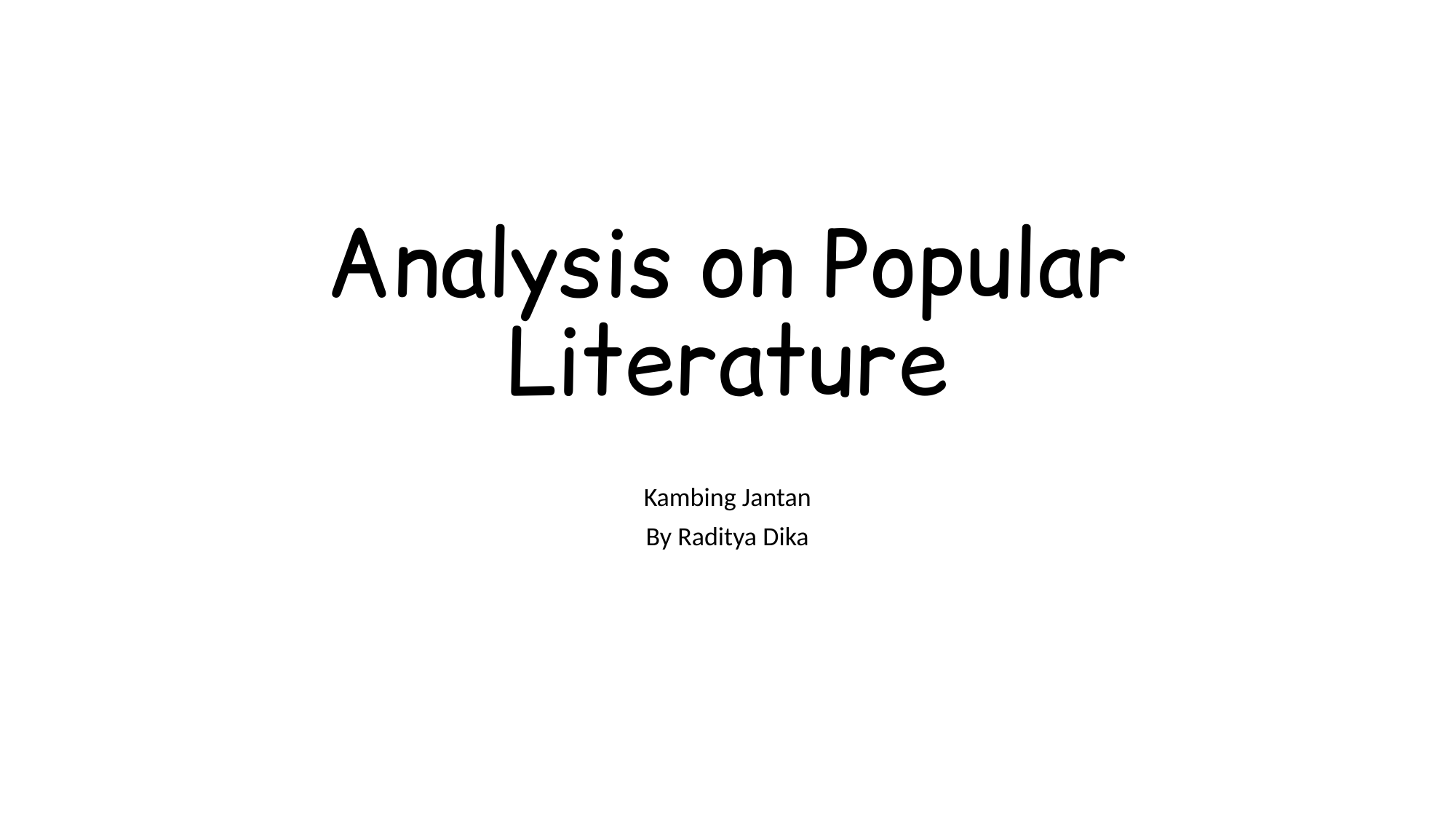

# Analysis on Popular Literature
Kambing Jantan
By Raditya Dika